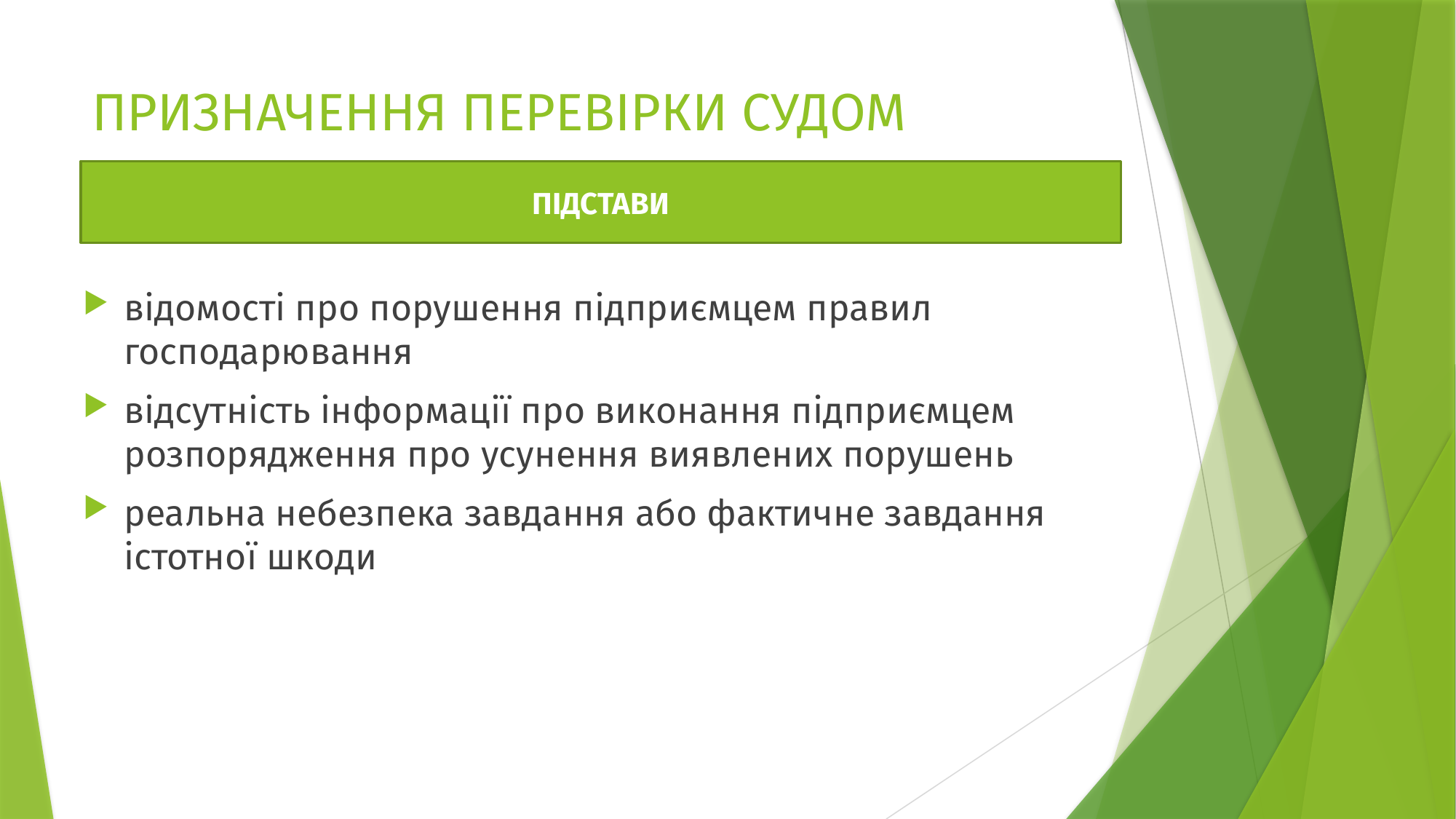

# ПРИЗНАЧЕННЯ ПЕРЕВІРКИ СУДОМ

відомості про порушення підприємцем правил господарювання
відсутність інформації про виконання підприємцем розпорядження про усунення виявлених порушень
реальна небезпека завдання або фактичне завдання істотної шкоди

ПІДСТАВИ